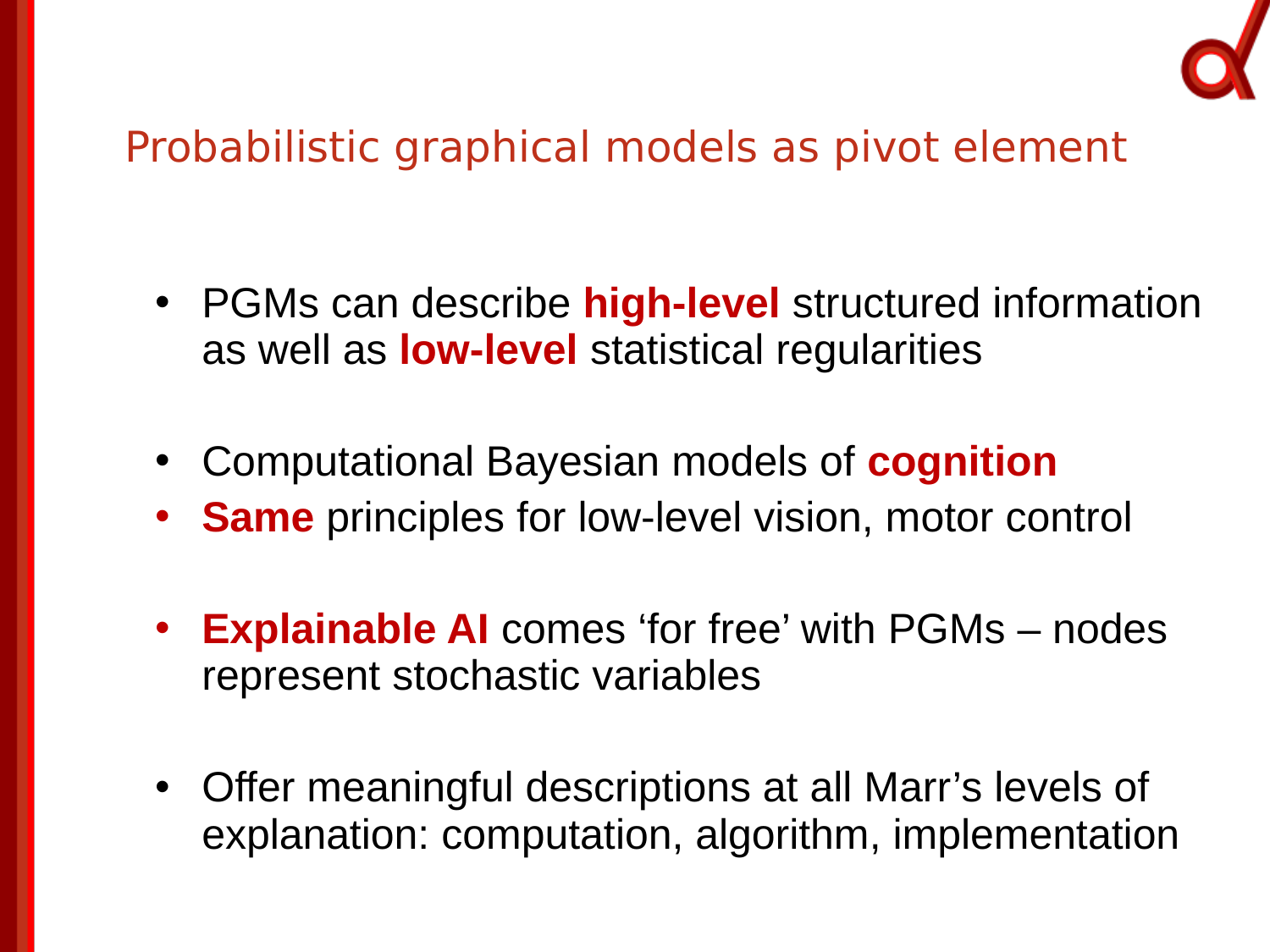

Probabilistic graphical models as pivot element

PGMs can describe high-level structured information as well as low-level statistical regularities

Computational Bayesian models of cognition
Same principles for low-level vision, motor control

Explainable AI comes ‘for free’ with PGMs – nodes represent stochastic variables

Offer meaningful descriptions at all Marr’s levels of explanation: computation, algorithm, implementation